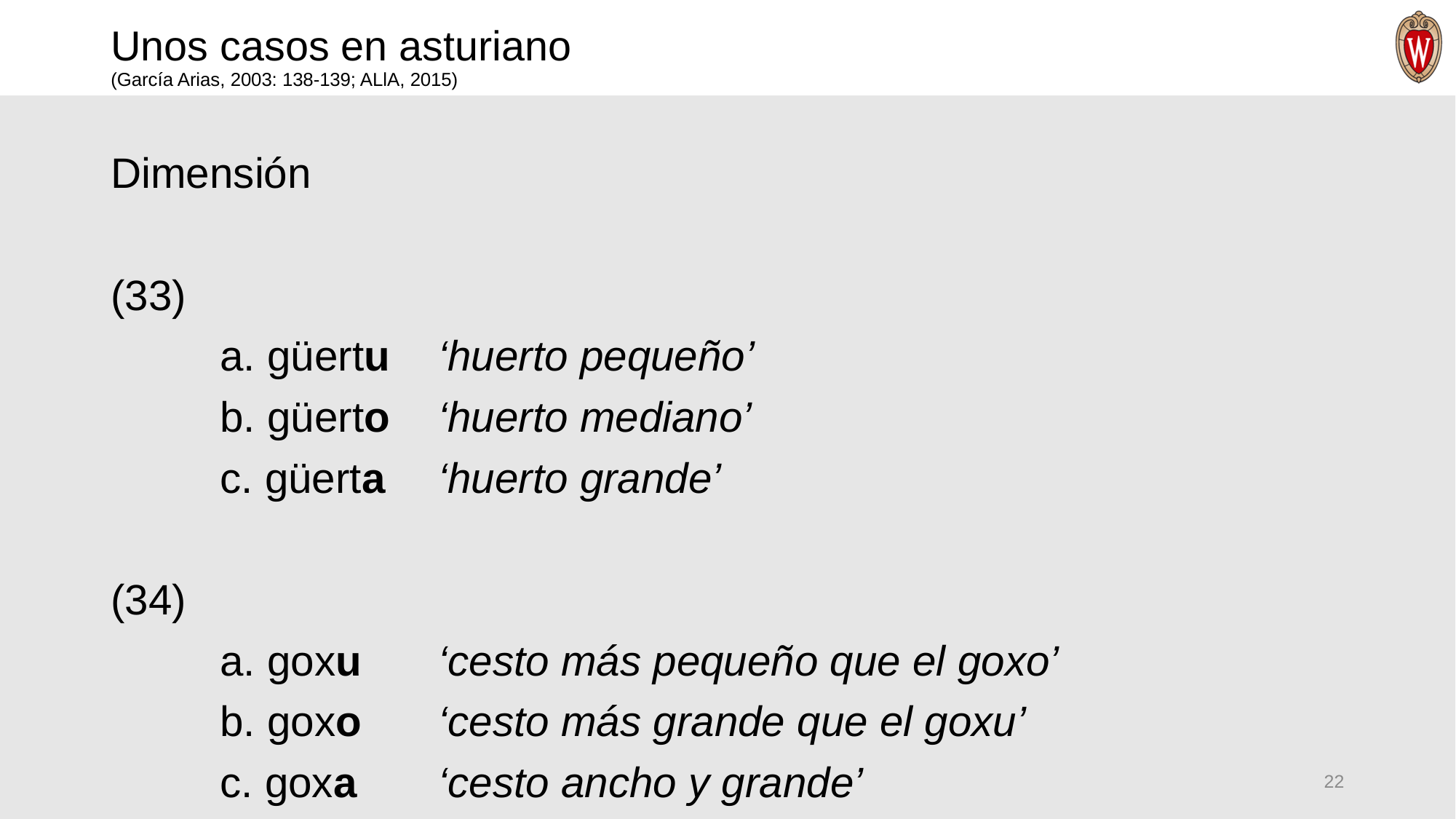

# Unos casos en asturiano (García Arias, 2003: 138-139; ALlA, 2015)
Dimensión

(33)
	a. güertu	‘huerto pequeño’
	b. güerto	‘huerto mediano’
	c. güerta	‘huerto grande’

(34)
	a. goxu	‘cesto más pequeño que el goxo’
	b. goxo	‘cesto más grande que el goxu’
	c. goxa	‘cesto ancho y grande’

22